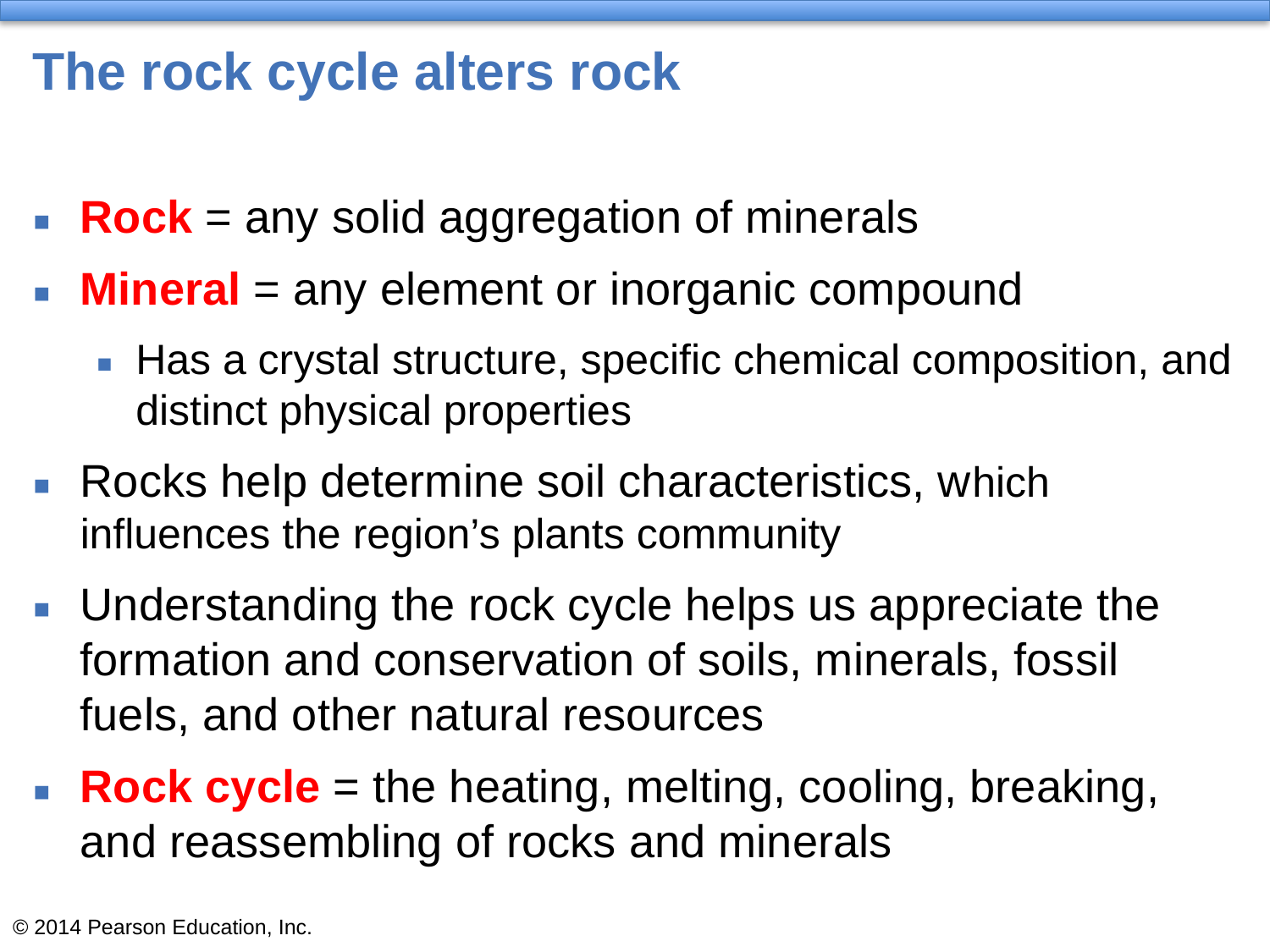

# The rock cycle alters rock
Rock = any solid aggregation of minerals
Mineral = any element or inorganic compound
Has a crystal structure, specific chemical composition, and distinct physical properties
Rocks help determine soil characteristics, which influences the region’s plants community
Understanding the rock cycle helps us appreciate the formation and conservation of soils, minerals, fossil fuels, and other natural resources
Rock cycle = the heating, melting, cooling, breaking, and reassembling of rocks and minerals
© 2014 Pearson Education, Inc.